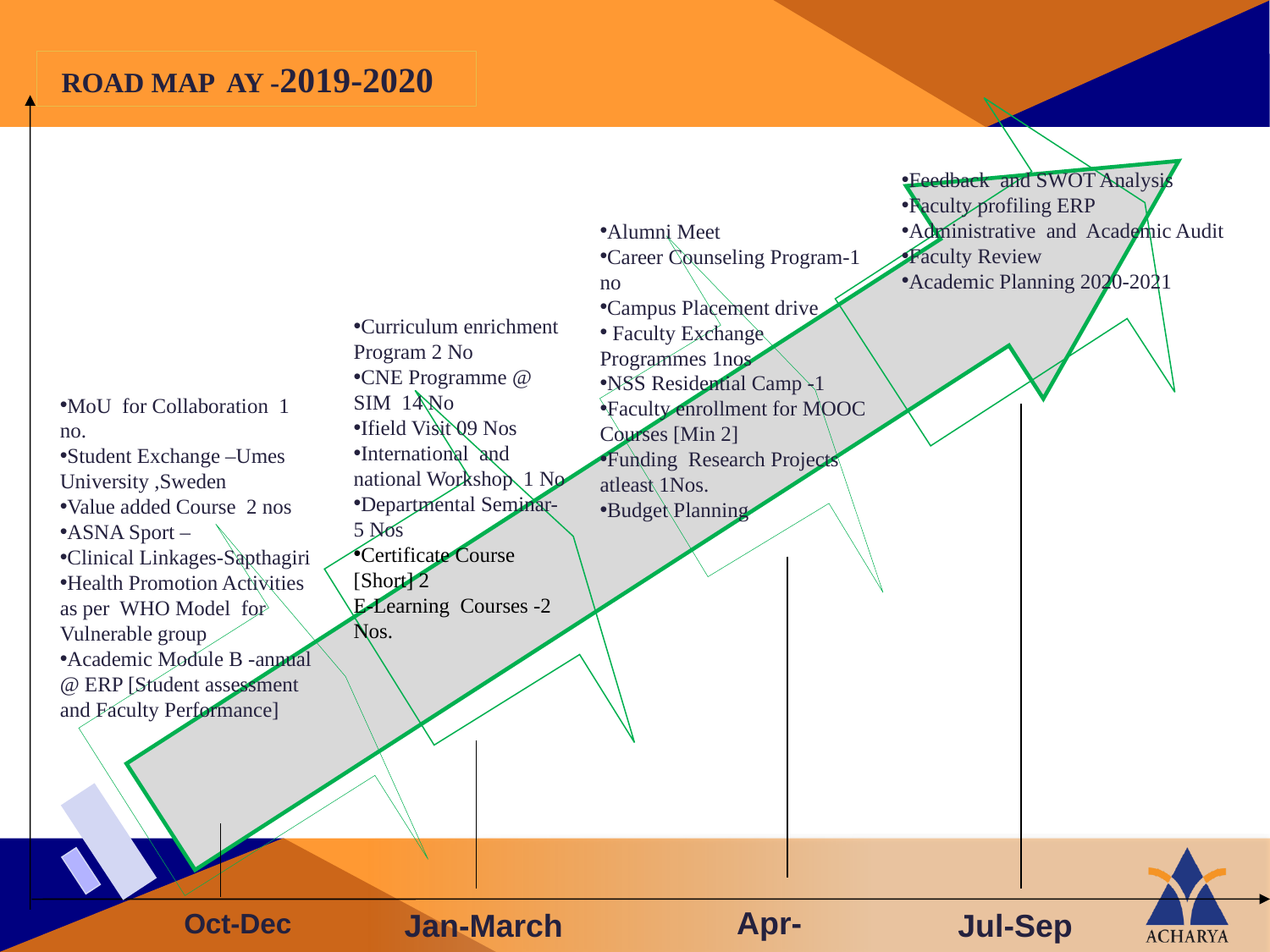

ROAD MAP  AY -2019-2020

Feedback  and SWOT Analysis
Faculty profiling ERP
Administrative  and  Academic Audit
Faculty Review
Academic Planning 2020-2021
Alumni Meet
Career Counseling Program-1 no
Campus Placement drive
 Faculty Exchange  Programmes 1nos
NSS Residential Camp -1
Faculty enrollment for MOOC Courses [Min 2]
Funding  Research Projects  atleast 1Nos.
Budget Planning

Curriculum enrichment Program 2 No
CNE Programme @ SIM  14 No
Ifield Visit 09 Nos
International  and national Workshop  1 No
Departmental Seminar-5 Nos
Certificate Course [Short] 2
E-Learning  Courses -2 Nos.

MoU  for Collaboration  1 no.
Student Exchange –Umes University ,Sweden
Value added Course  2 nos
ASNA Sport –
Clinical Linkages-Sapthagiri
Health Promotion Activities  as per  WHO Model  for Vulnerable group
Academic Module B -annual @ ERP [Student assessment and Faculty Performance]

   Apr-June

     Oct-Dec
   Jan-March
   Jul-Sep